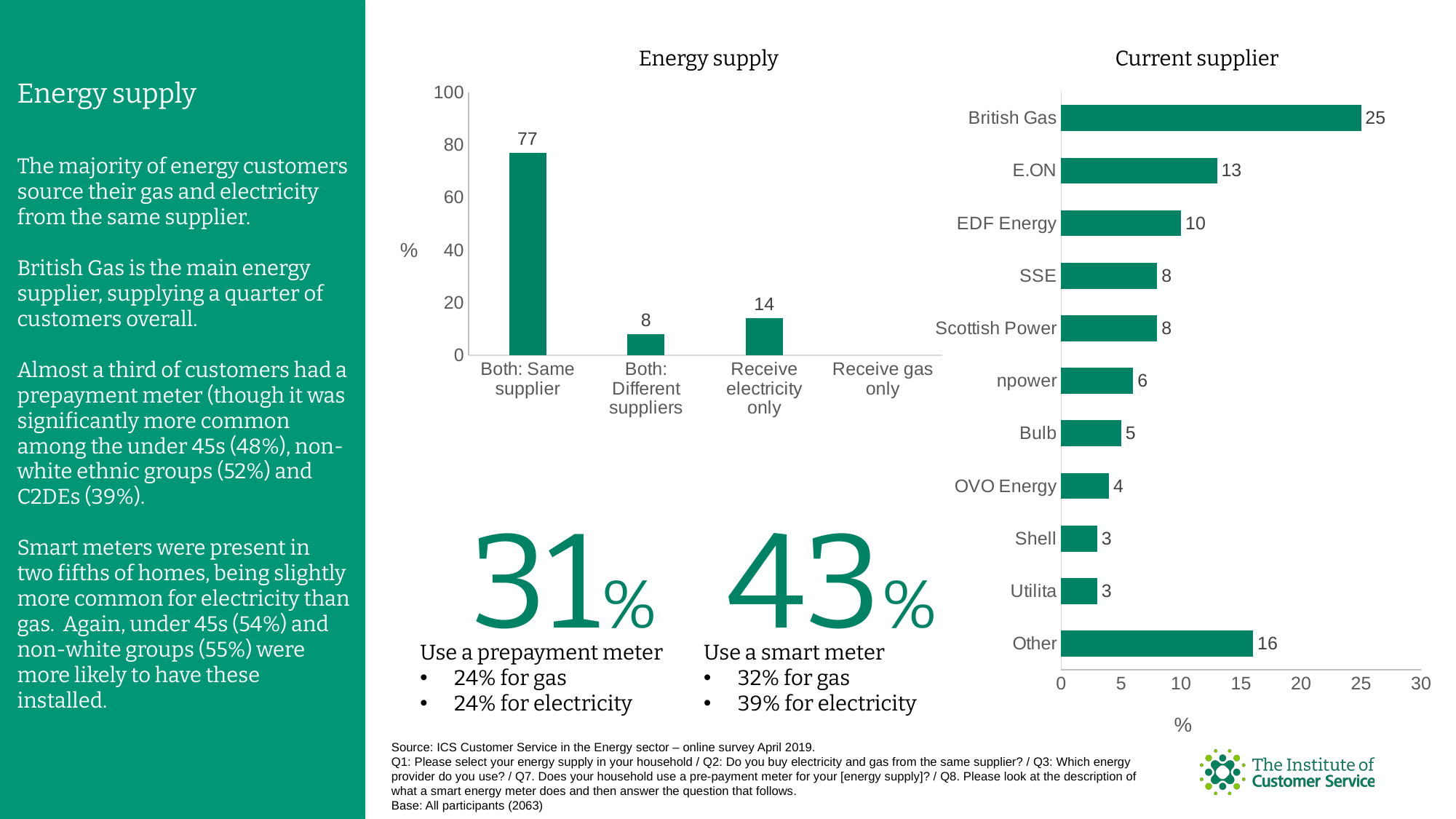

### Chart

| Category | Supplier |
|---|---|
| British Gas | 25.0 |
| E.ON | 13.0 |
| EDF Energy | 10.0 |
| SSE | 8.0 |
| Scottish Power | 8.0 |
| npower | 6.0 |
| Bulb | 5.0 |
| OVO Energy | 4.0 |
| Shell | 3.0 |
| Utilita | 3.0 |
| Other | 16.0 |
Energy supply
Current supplier
Energy supply
The majority of energy customers source their gas and electricity from the same supplier.

British Gas is the main energy supplier, supplying a quarter of customers overall.

Almost a third of customers had a prepayment meter (though it was significantly more common among the under 45s (48%), non-white ethnic groups (52%) and C2DEs (39%).

Smart meters were present in two fifths of homes, being slightly more common for electricity than gas.  Again, under 45s (54%) and non-white groups (55%) were more likely to have these installed.

### Chart

| Category | Series 1 |
|---|---|
| Both: Same supplier | 77.0 |
| Both: Different suppliers | 8.0 |
| Receive electricity only | 14.0 |
| Receive gas only | None |
31%
43%
Use a prepayment meter
24% for gas
24% for electricity
Use a smart meter
32% for gas
39% for electricity
Source: ICS Customer Service in the Energy sector – online survey April 2019.
Q1: Please select your energy supply in your household / Q2: Do you buy electricity and gas from the same supplier? / Q3: Which energy provider do you use? / Q7. Does your household use a pre-payment meter for your [energy supply]? / Q8. Please look at the description of what a smart energy meter does and then answer the question that follows.
Base: All participants (2063)